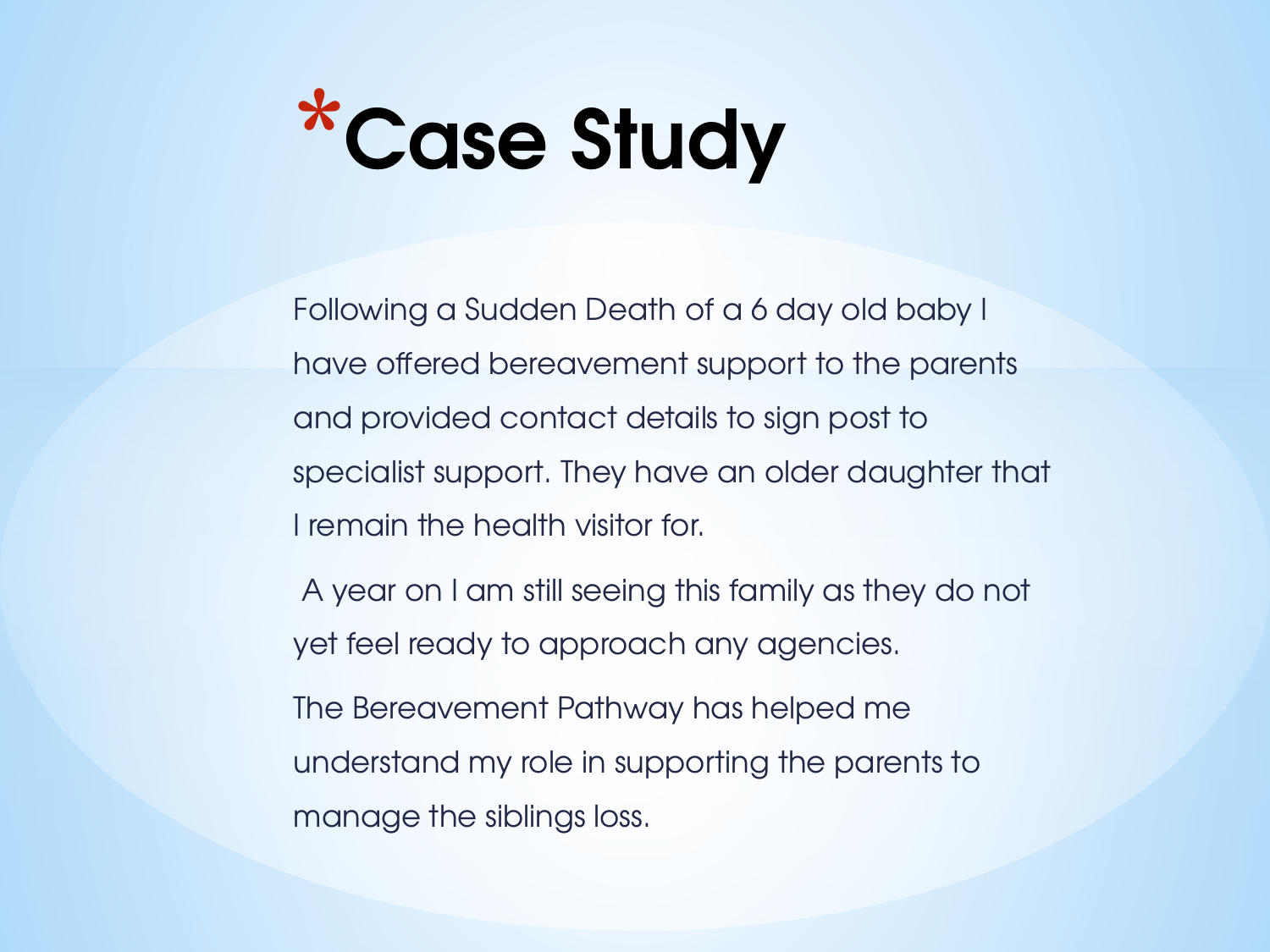

# Case Study
Following a Sudden Death of a 6 day old baby I have offered bereavement support to the parents and provided contact details to sign post to specialist support. They have an older daughter that I remain the health visitor for.
 A year on I am still seeing this family as they do not yet feel ready to approach any agencies.
The Bereavement Pathway has helped me understand my role in supporting the parents to manage the siblings loss.